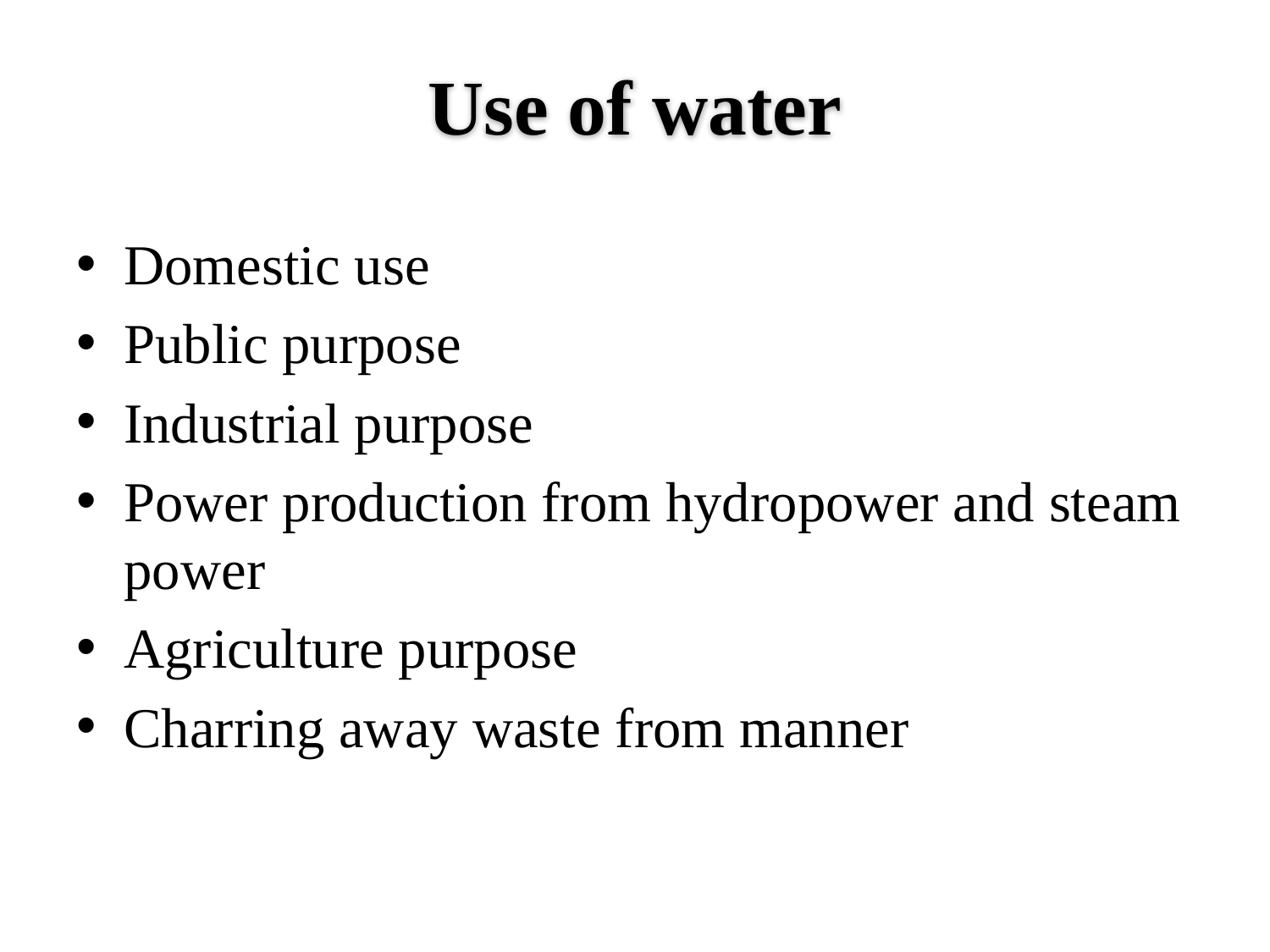

# Use of water
Domestic use
Public purpose
Industrial purpose
Power production from hydropower and steam power
Agriculture purpose
Charring away waste from manner